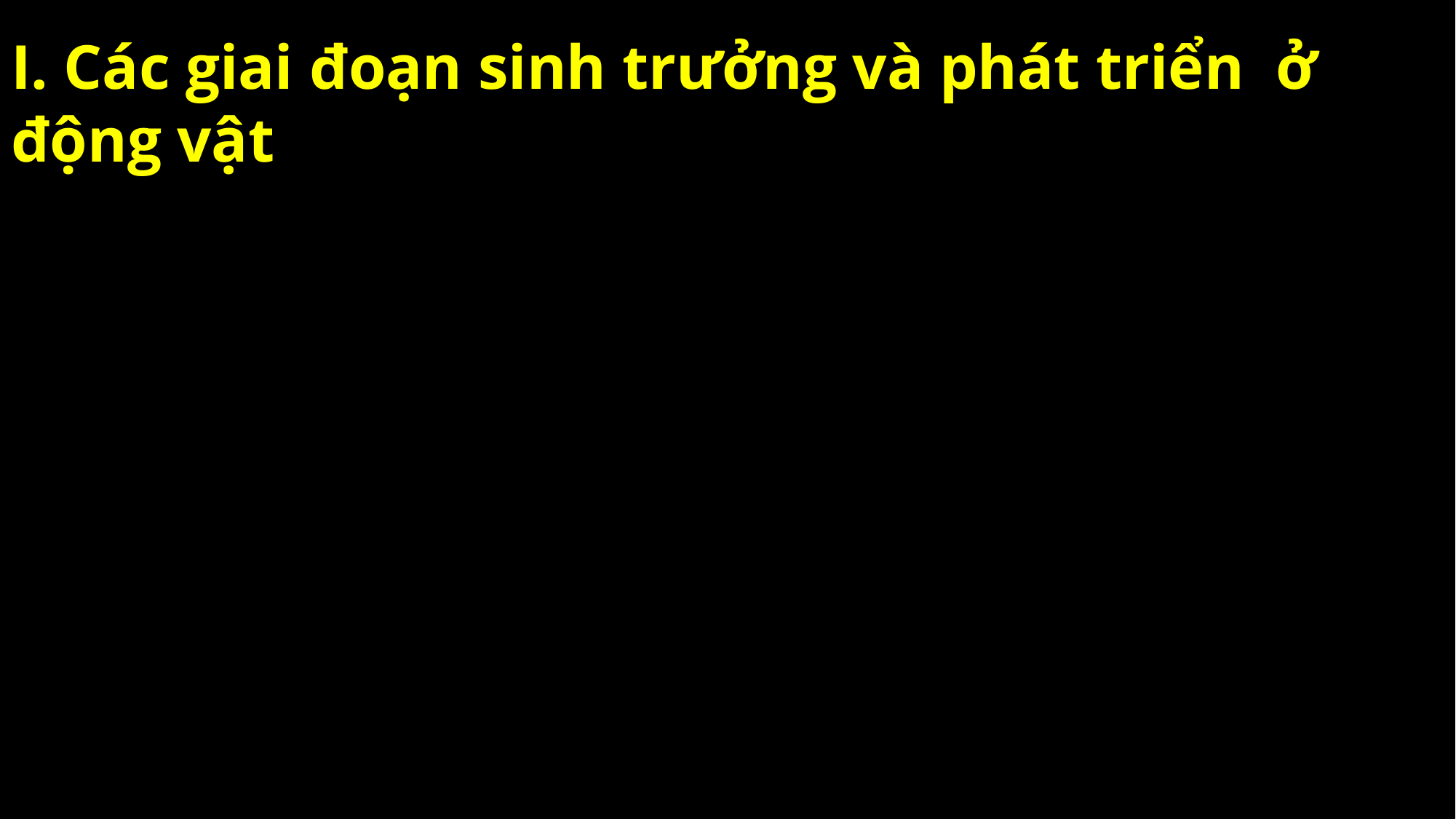

I. Các giai đoạn sinh trưởng và phát triển  ở động vật